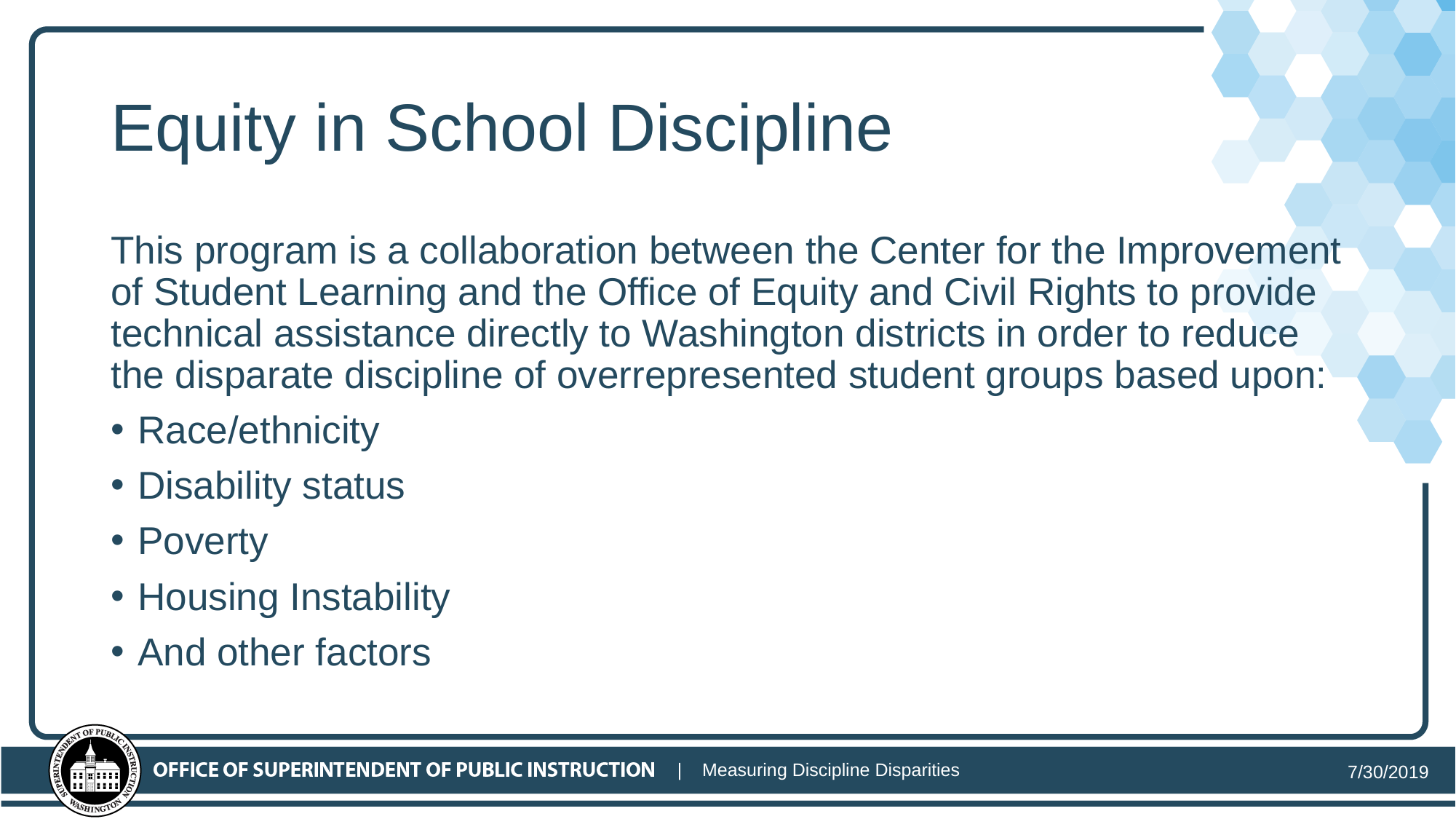

# Equity in School Discipline
This program is a collaboration between the Center for the Improvement of Student Learning and the Office of Equity and Civil Rights to provide technical assistance directly to Washington districts in order to reduce the disparate discipline of overrepresented student groups based upon:
Race/ethnicity
Disability status
Poverty
Housing Instability
And other factors